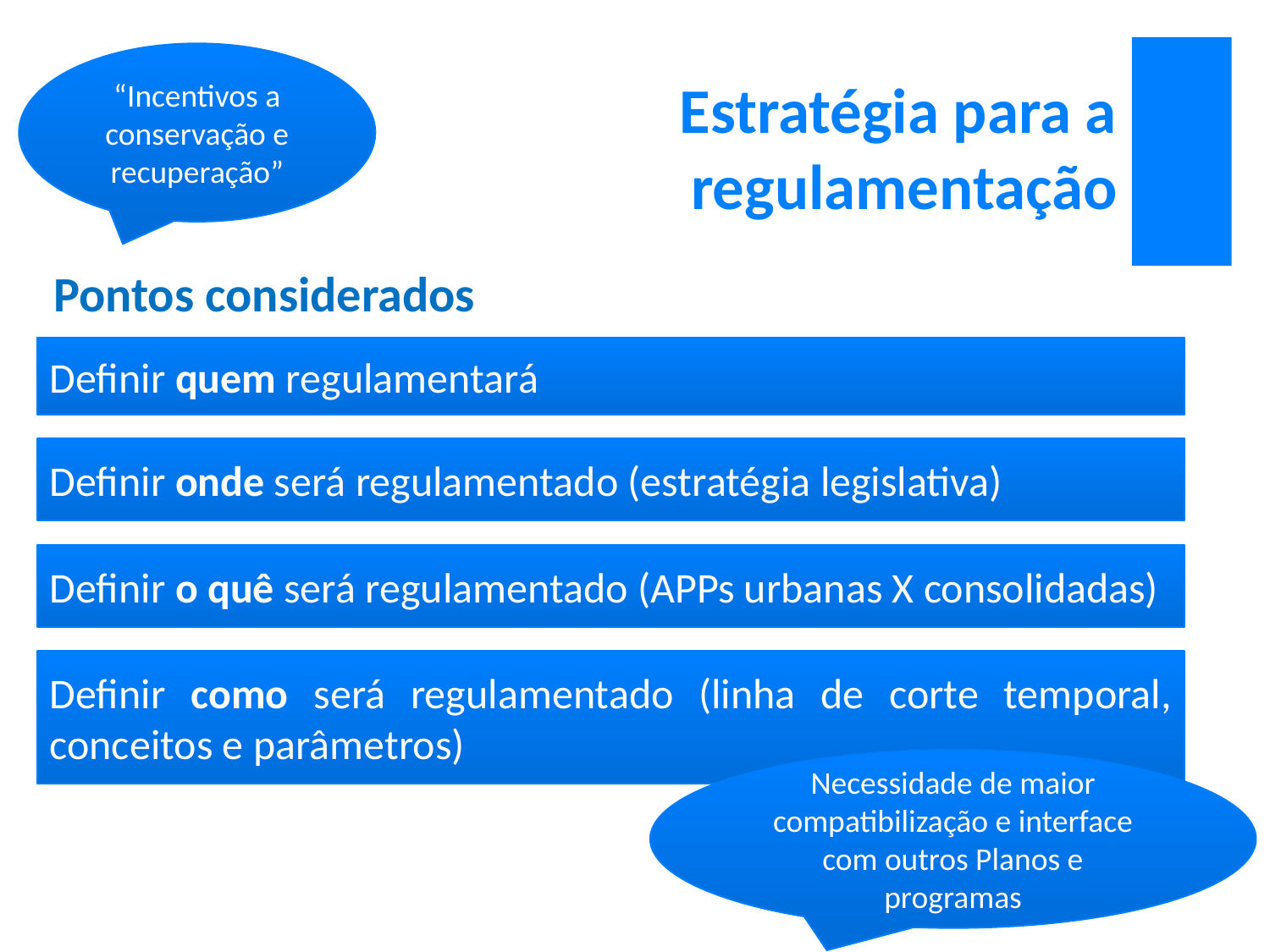

“Incentivos a conservação e recuperação”
# Estratégia para a regulamentação
Pontos considerados

Definir quem regulamentará
Definir onde será regulamentado (estratégia legislativa)
Definir o quê será regulamentado (APPs urbanas X consolidadas)
Definir como será regulamentado (linha de corte temporal, conceitos e parâmetros)
Necessidade de maior compatibilização e interface com outros Planos e programas